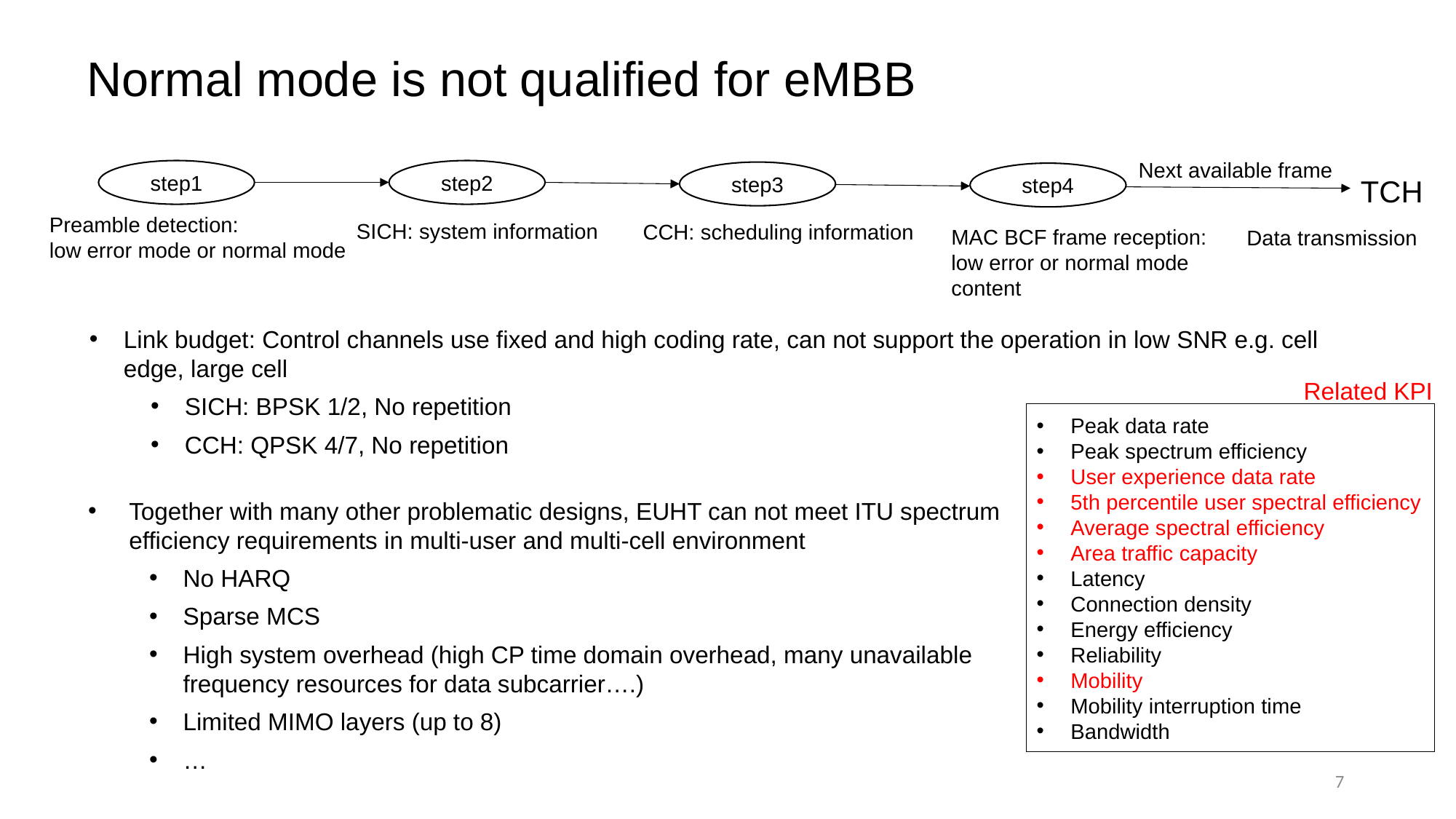

Normal mode is not qualified for eMBB
Next available frame
TCH
step1
step2
step3
step4
Preamble detection:
low error mode or normal mode
SICH: system information
CCH: scheduling information
MAC BCF frame reception:
low error or normal mode content
Data transmission
Link budget: Control channels use fixed and high coding rate, can not support the operation in low SNR e.g. cell edge, large cell
SICH: BPSK 1/2, No repetition
CCH: QPSK 4/7, No repetition

Related KPI
Peak data rate
Peak spectrum efficiency
User experience data rate
5th percentile user spectral efficiency
Average spectral efficiency
Area traffic capacity
Latency
Connection density
Energy efficiency
Reliability
Mobility
Mobility interruption time
Bandwidth

Together with many other problematic designs, EUHT can not meet ITU spectrum efficiency requirements in multi-user and multi-cell environment
No HARQ
Sparse MCS
High system overhead (high CP time domain overhead, many unavailable frequency resources for data subcarrier….)
Limited MIMO layers (up to 8)
…
7